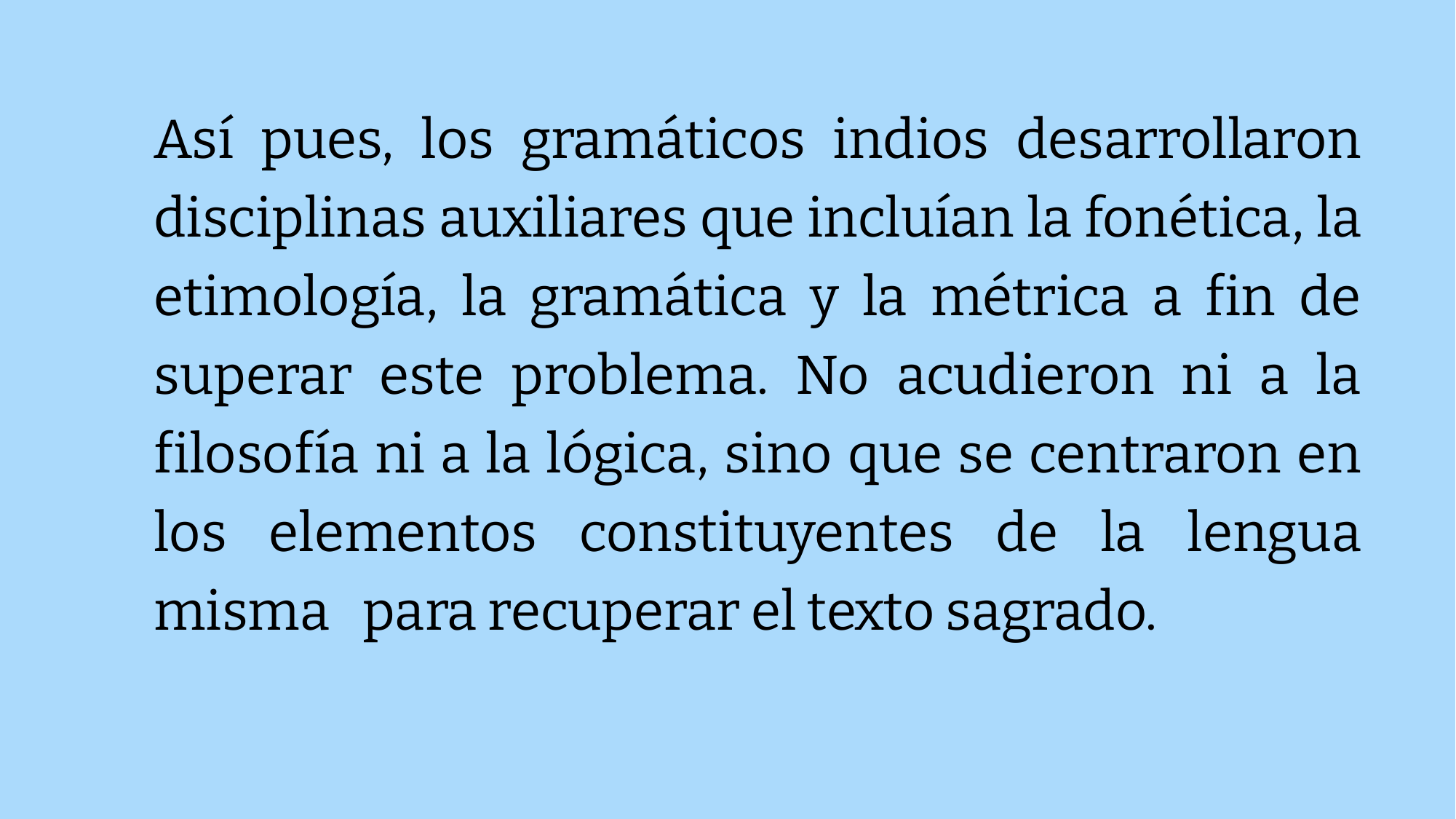

Así pues, los gramáticos indios desarrollaron disciplinas auxiliares que incluían la fonética, la etimología, la gramática y la métrica a fin de superar este problema. No acudieron ni a la filosofía ni a la lógica, sino que se centraron en los elementos constituyentes de la lengua misma   para recuperar el texto sagrado.